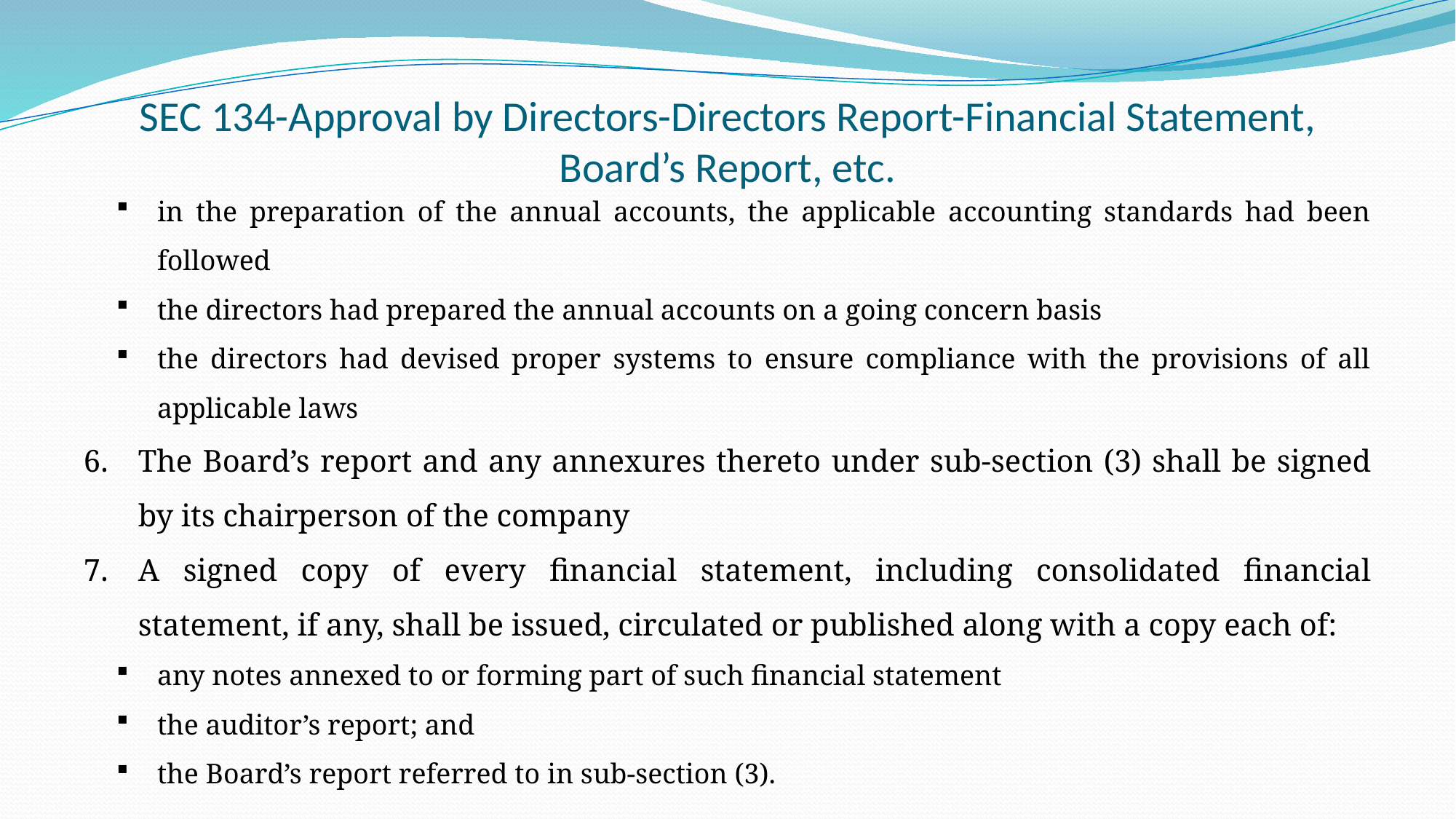

# SEC 134-Approval by Directors-Directors Report-Financial Statement, Board’s Report, etc.
in the preparation of the annual accounts, the applicable accounting standards had been followed
the directors had prepared the annual accounts on a going concern basis
the directors had devised proper systems to ensure compliance with the provisions of all applicable laws
The Board’s report and any annexures thereto under sub-section (3) shall be signed by its chairperson of the company
A signed copy of every financial statement, including consolidated financial statement, if any, shall be issued, circulated or published along with a copy each of:
any notes annexed to or forming part of such financial statement
the auditor’s report; and
the Board’s report referred to in sub-section (3).